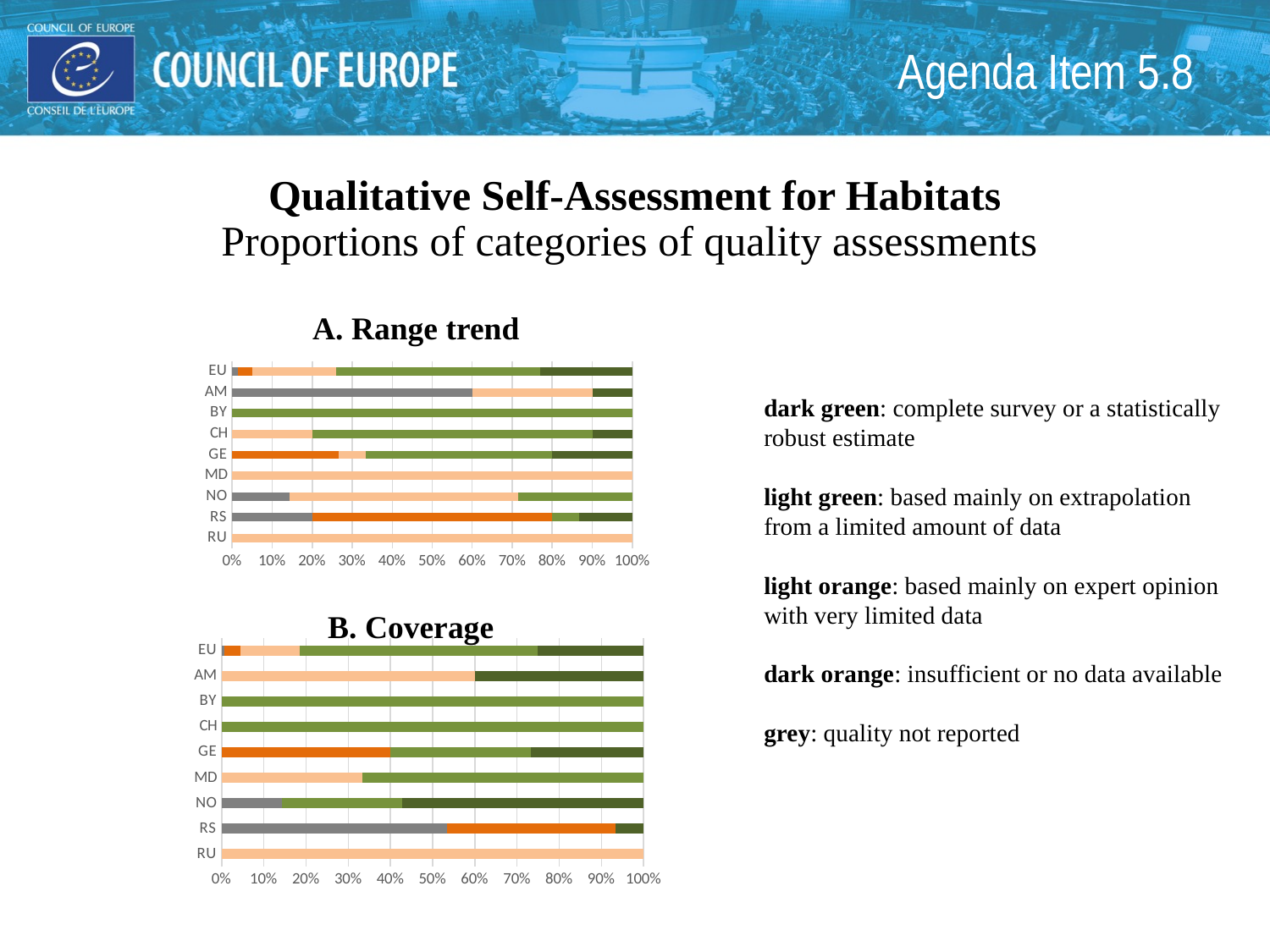

Agenda Item 5.8
# Qualitative Self-Assessment for Habitats Proportions of categories of quality assessments
A. Range trend

### Chart

| Category |  |  |  |  |  |
|---|---|---|---|---|---|
| RU | None | None | 8.0 | None | None |
| RS | 3.0 | 9.0 | None | 1.0 | 2.0 |
| NO | 1.0 | None | 4.0 | 2.0 | None |
| MD | None | None | 6.0 | None | None |
| GE | None | 4.0 | 1.0 | 7.0 | 3.0 |
| CH | None | None | 2.0 | 7.0 | 1.0 |
| BY | None | None | None | 6.0 | None |
| AM | 6.0 | None | 3.0 | None | 1.0 |
| EU | 6.0 | 15.0 | 89.0 | 217.0 | 98.0 |
dark green: complete survey or a statistically robust estimate

light green: based mainly on extrapolation from a limited amount of data

light orange: based mainly on expert opinion with very limited data

dark orange: insufficient or no data available

grey: quality not reported
B. Coverage

### Chart

| Category |  |  |  |  |  |
|---|---|---|---|---|---|
| RU | None | None | 8.0 | None | None |
| RS | 8.0 | 6.0 | None | None | 1.0 |
| NO | 1.0 | None | None | 2.0 | 4.0 |
| MD | None | None | 2.0 | 4.0 | None |
| GE | None | 6.0 | None | 5.0 | 4.0 |
| CH | None | None | None | 10.0 | None |
| BY | None | None | None | 6.0 | None |
| AM | None | None | 6.0 | None | 4.0 |
| EU | 3.0 | 16.0 | 60.0 | 239.0 | 107.0 |